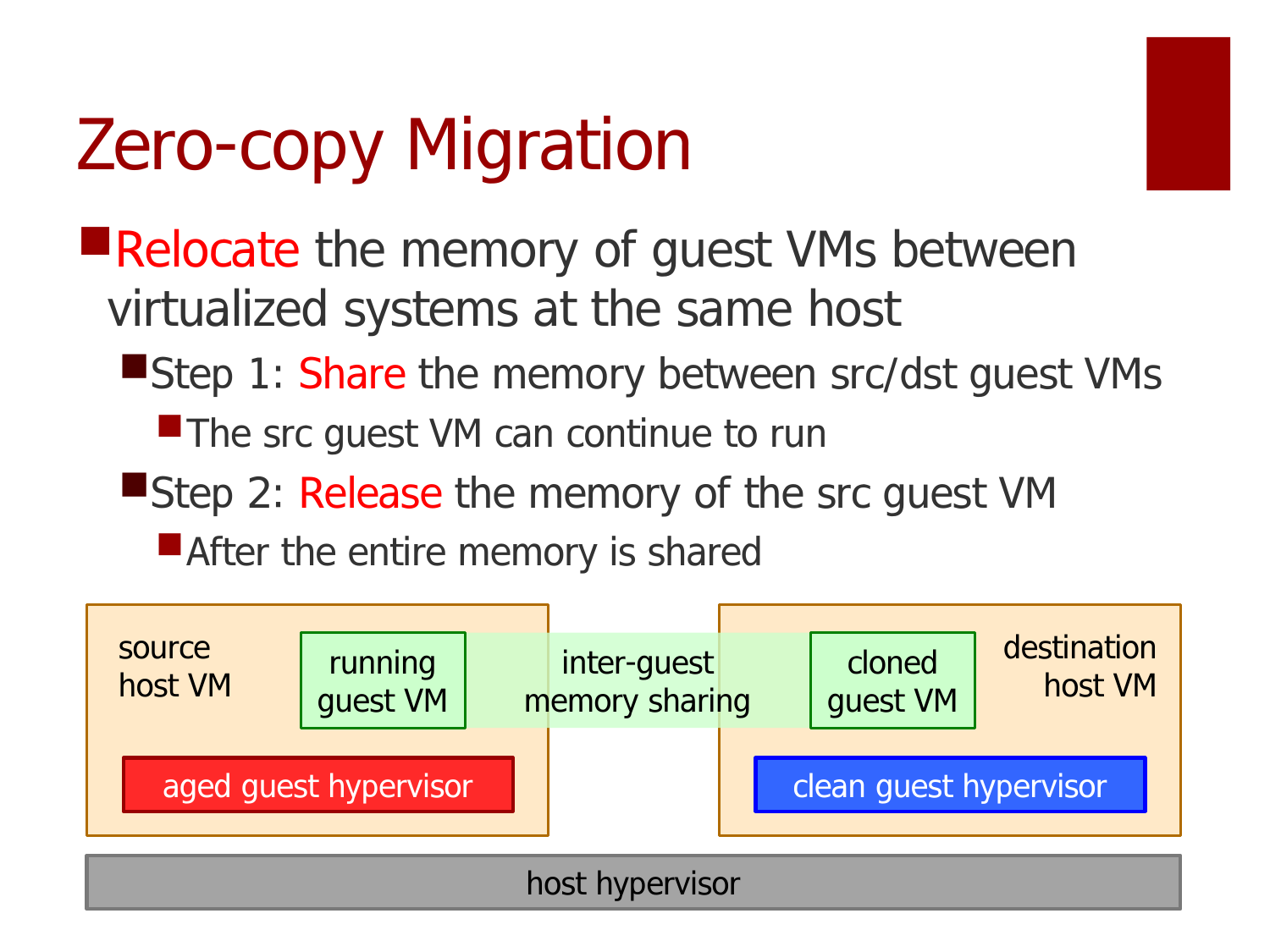

# Zero-copy Migration
Relocate the memory of guest VMs between virtualized systems at the same host
Step 1: Share the memory between src/dst guest VMs
The src guest VM can continue to run
Step 2: Release the memory of the src guest VM
After the entire memory is shared

source
host VM
destination
host VM
running
guest VM
cloned
guest VM
inter-guest
memory sharing
aged guest hypervisor
clean guest hypervisor
host hypervisor